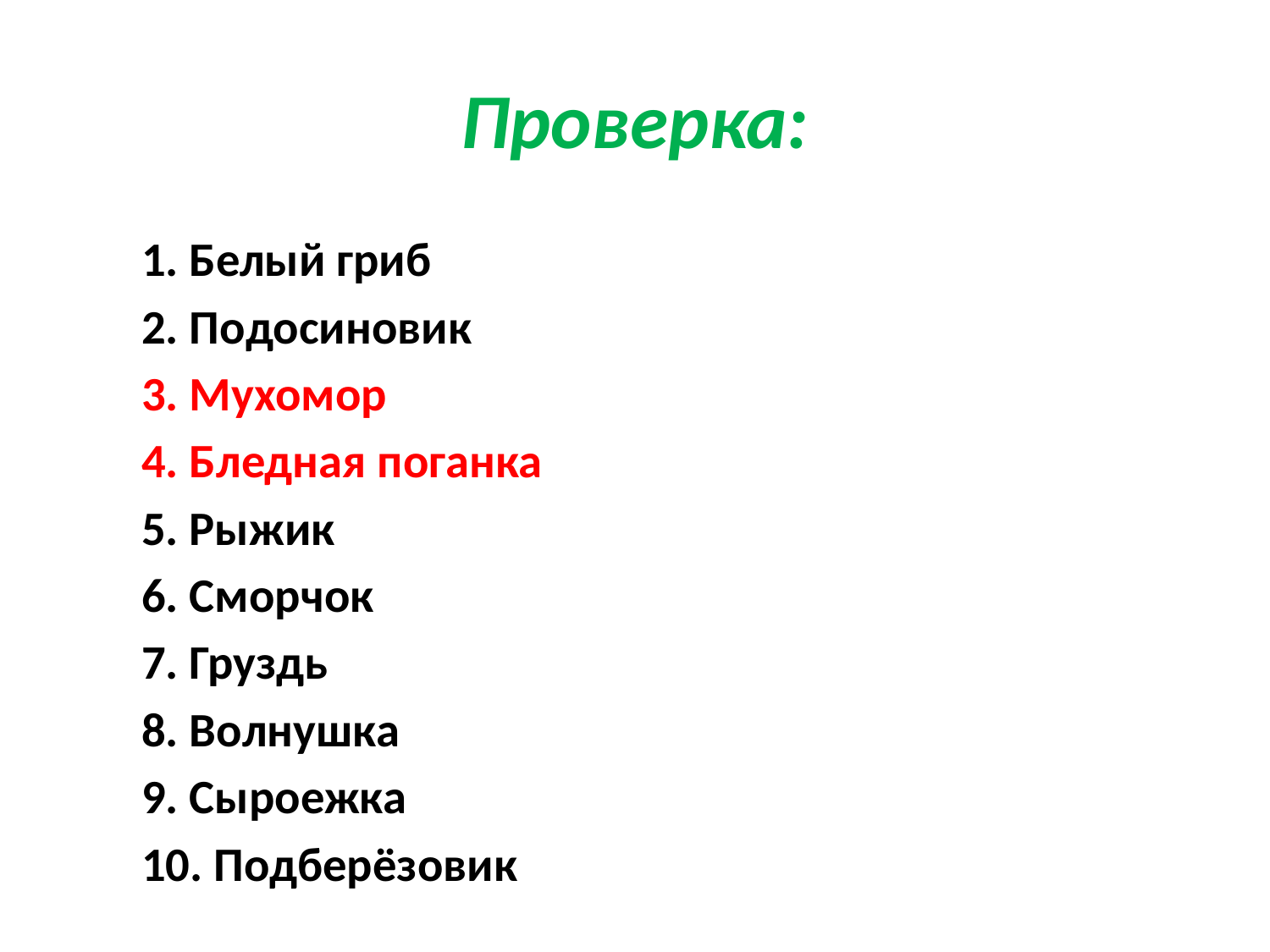

# Проверка:
1. Белый гриб
2. Подосиновик
3. Мухомор
4. Бледная поганка
5. Рыжик
6. Сморчок
7. Груздь
8. Волнушка
9. Сыроежка
10. Подберёзовик